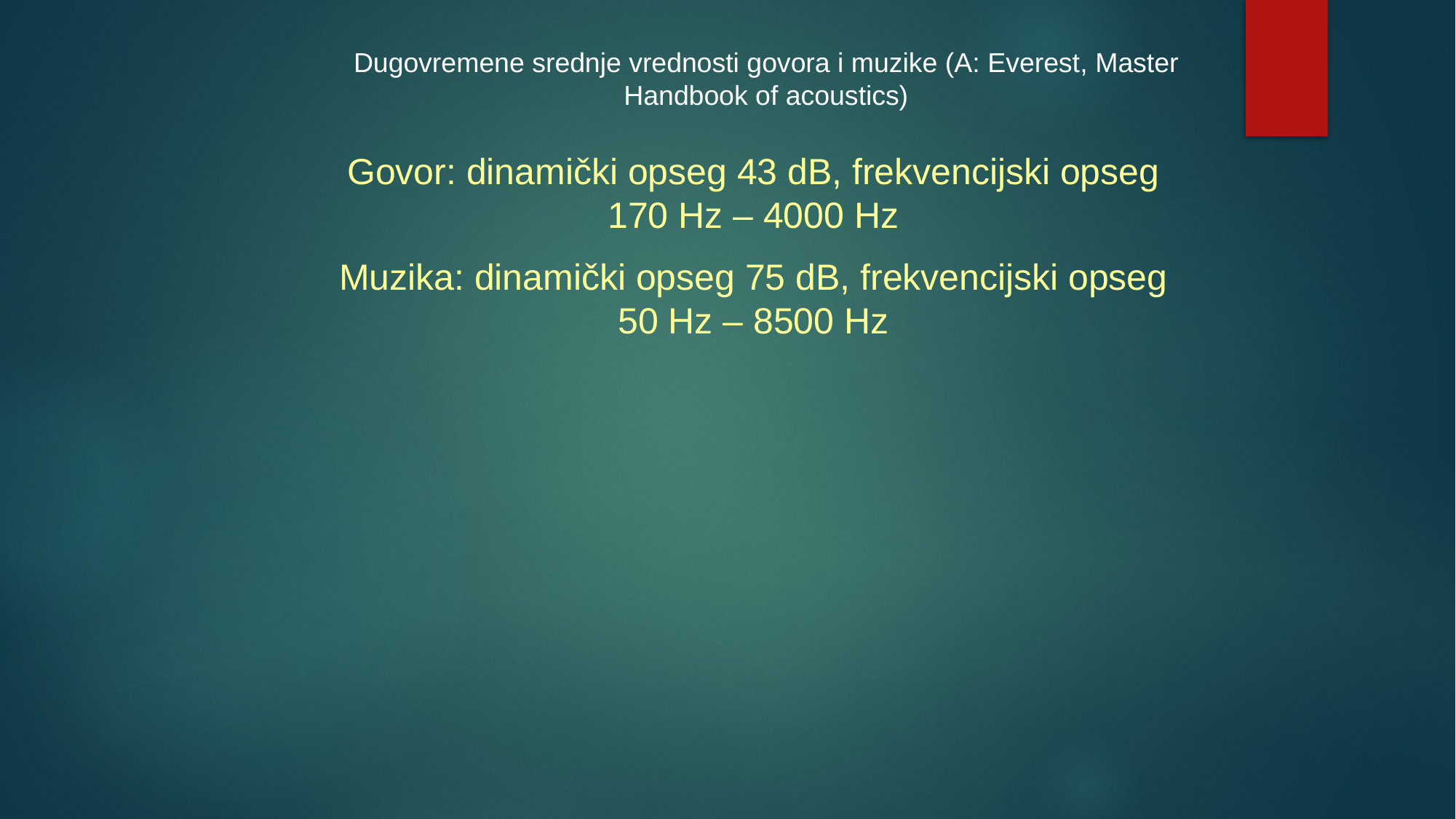

Dugovremene srednje vrednosti govora i muzike (A: Everest, Master Handbook of acoustics)
Govor: dinamički opseg 43 dB, frekvencijski opseg 170 Hz – 4000 Hz
Muzika: dinamički opseg 75 dB, frekvencijski opseg 50 Hz – 8500 Hz